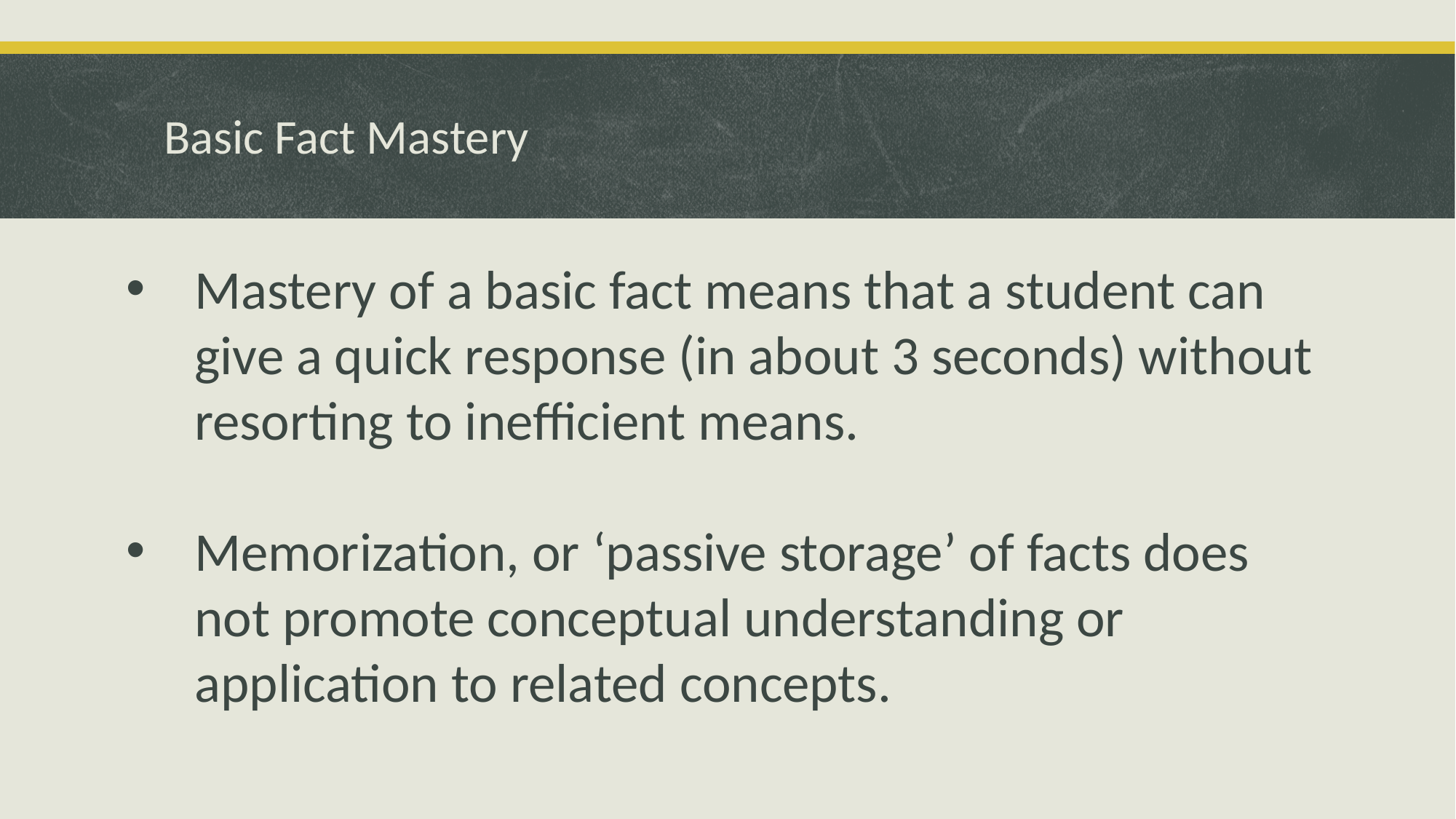

# Basic Fact Mastery

Mastery of a basic fact means that a student can give a quick response (in about 3 seconds) without resorting to inefficient means.

Memorization, or ‘passive storage’ of facts does not promote conceptual understanding or application to related concepts.